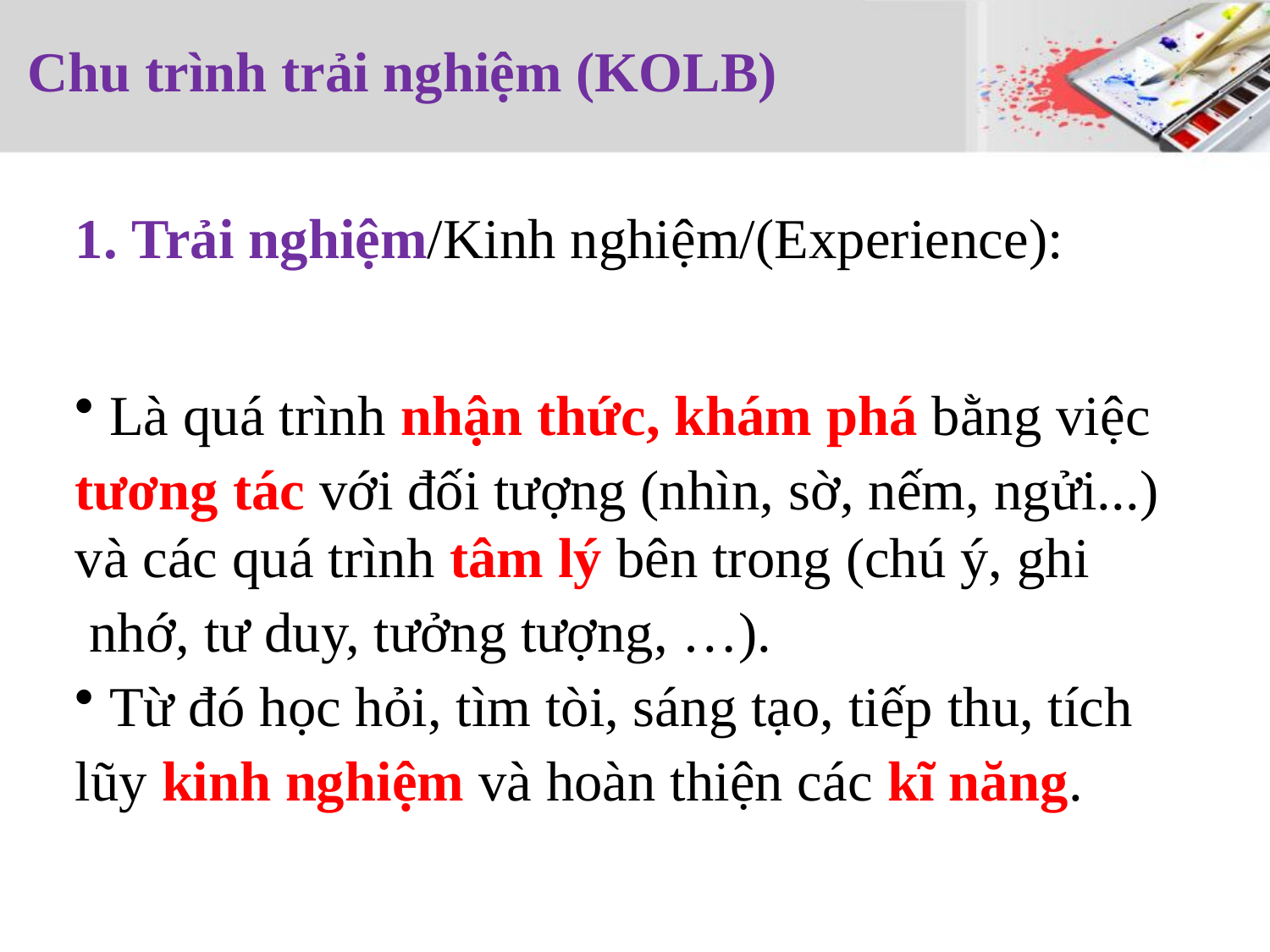

# Chu trình trải nghiệm (KOLB)
 Trải nghiệm/Kinh nghiệm/(Experience):

 Là quá trình nhận thức, khám phá bằng việc
tương tác với đối tượng (nhìn, sờ, nếm, ngửi...) và các quá trình tâm lý bên trong (chú ý, ghi
 nhớ, tư duy, tưởng tượng, …).
 Từ đó học hỏi, tìm tòi, sáng tạo, tiếp thu, tích
lũy kinh nghiệm và hoàn thiện các kĩ năng.